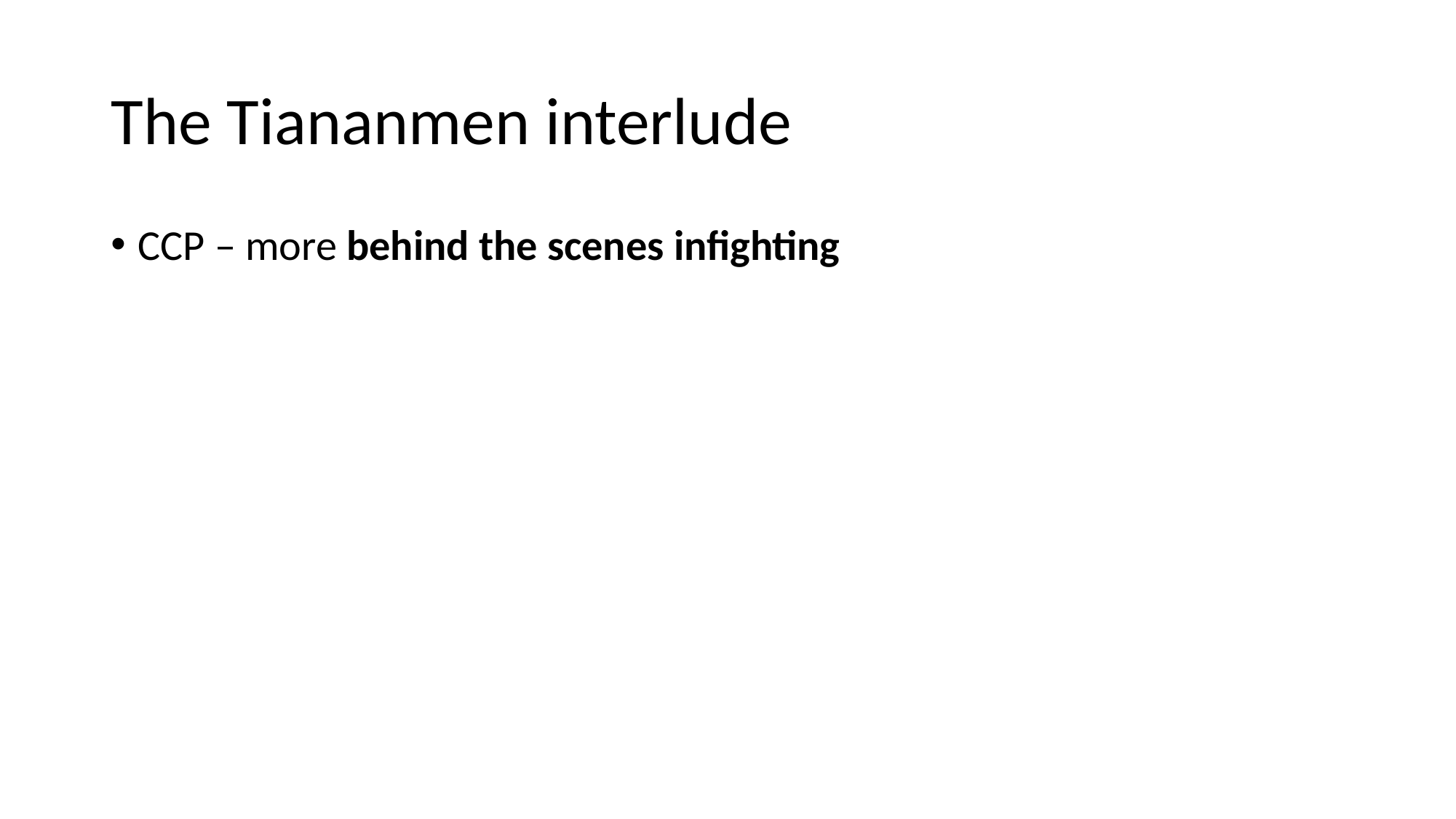

# The Tiananmen interlude
CCP – more behind the scenes infighting